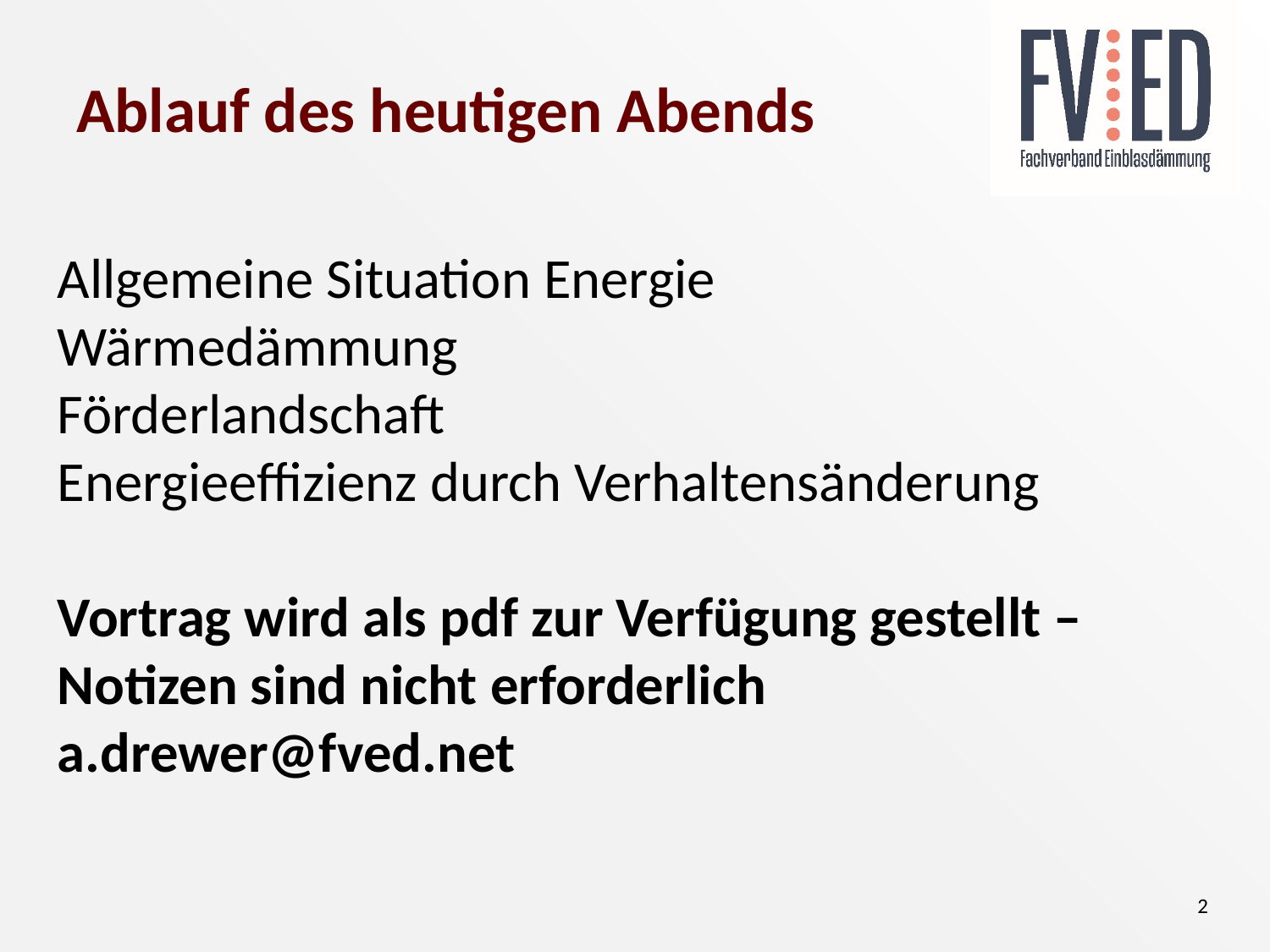

# Ablauf des heutigen Abends
Allgemeine Situation Energie
Wärmedämmung
Förderlandschaft
Energieeffizienz durch Verhaltensänderung

Vortrag wird als pdf zur Verfügung gestellt – Notizen sind nicht erforderlich
a.drewer@fved.net